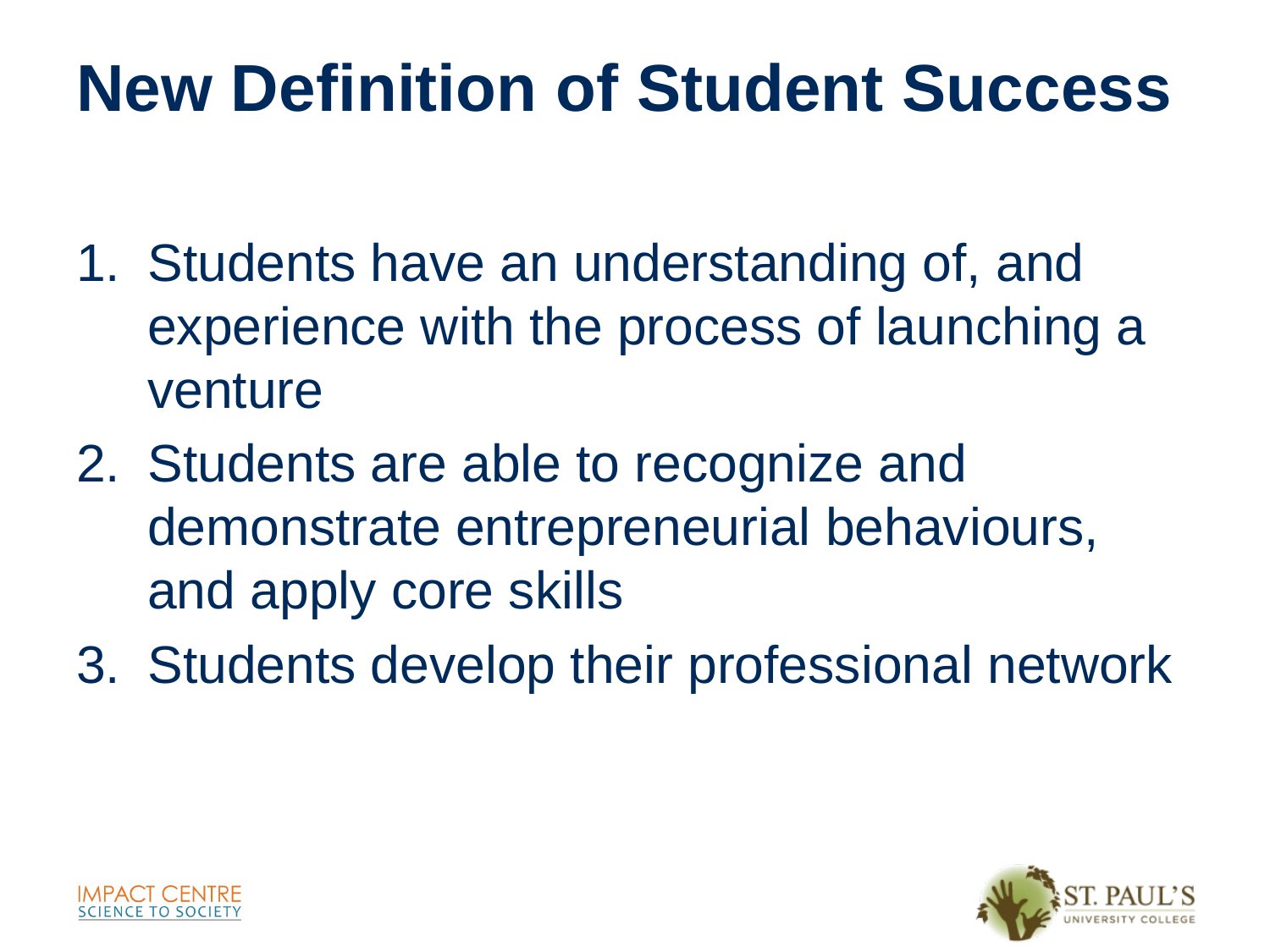

# New Definition of Student Success
Students have an understanding of, and experience with the process of launching a venture
Students are able to recognize and demonstrate entrepreneurial behaviours, and apply core skills
Students develop their professional network